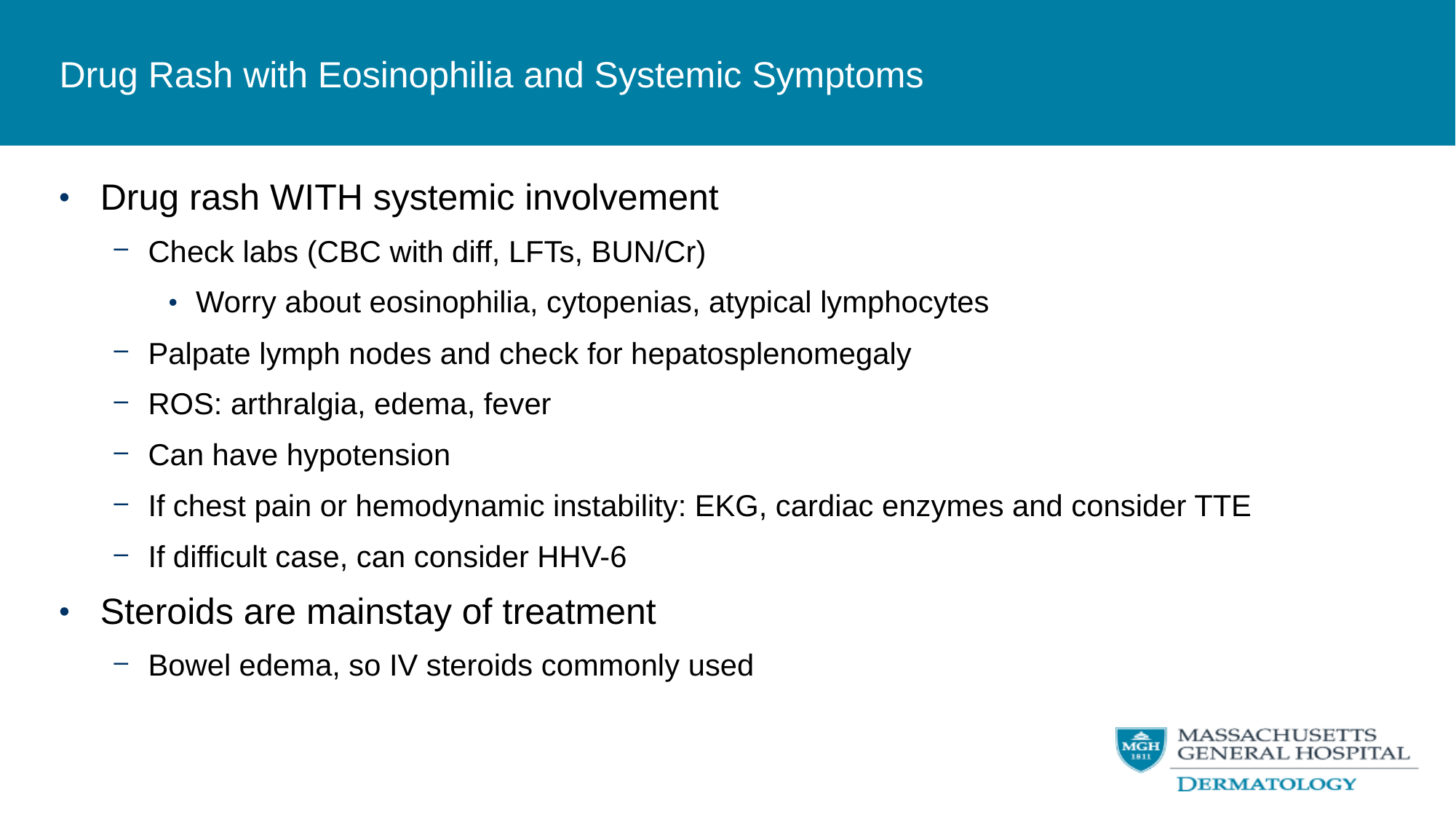

Drug Rash with Eosinophilia and Systemic Symptoms
Drug rash WITH systemic involvement
Check labs (CBC with diff, LFTs, BUN/Cr)
Worry about eosinophilia, cytopenias, atypical lymphocytes
Palpate lymph nodes and check for hepatosplenomegaly
ROS: arthralgia, edema, fever
Can have hypotension
If chest pain or hemodynamic instability: EKG, cardiac enzymes and consider TTE
If difficult case, can consider HHV-6
Steroids are mainstay of treatment
Bowel edema, so IV steroids commonly used